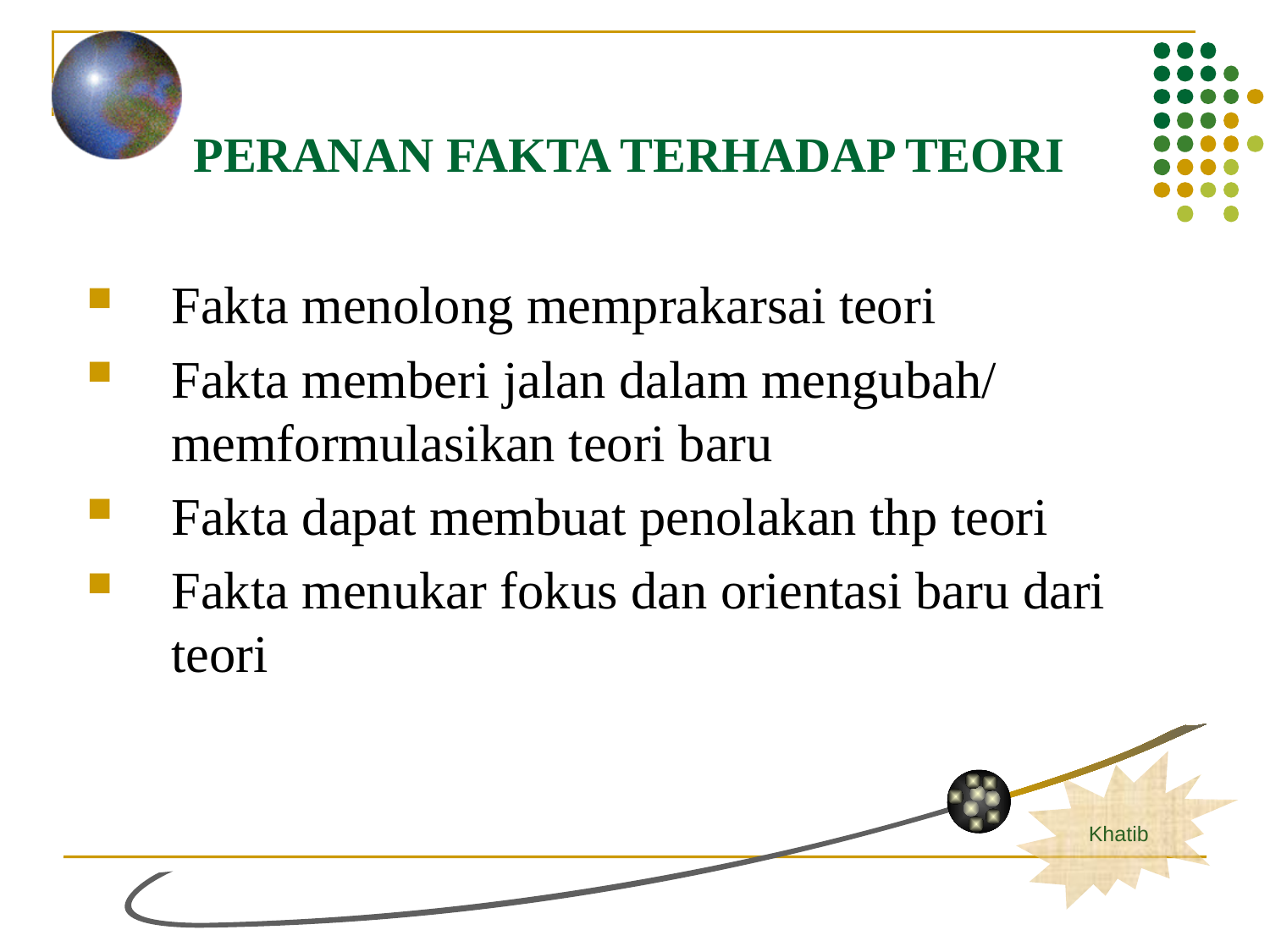

# PERANAN FAKTA TERHADAP TEORI
Fakta menolong memprakarsai teori
Fakta memberi jalan dalam mengubah/ memformulasikan teori baru
Fakta dapat membuat penolakan thp teori
Fakta menukar fokus dan orientasi baru dari teori